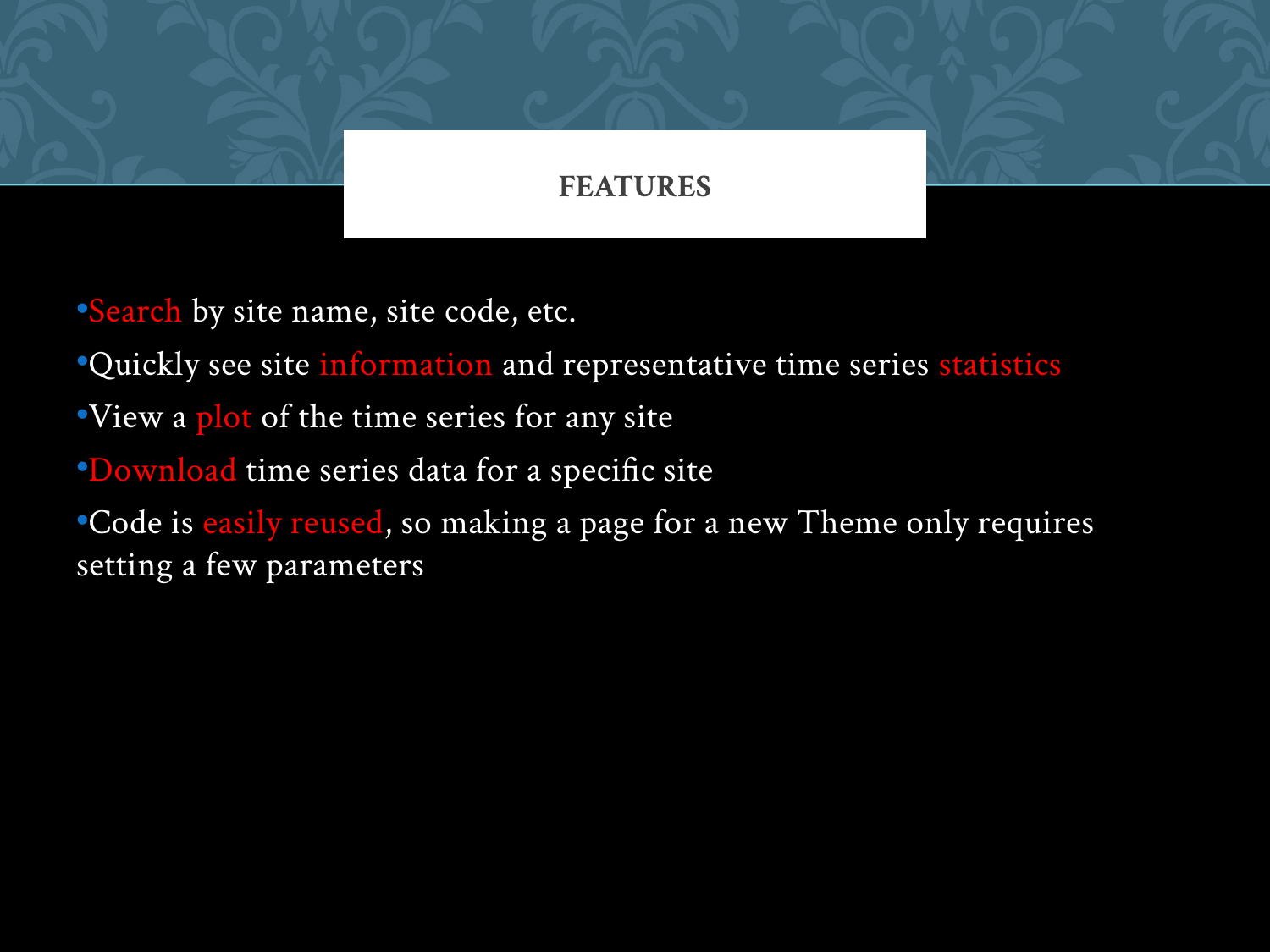

# Features
Search by site name, site code, etc.
Quickly see site information and representative time series statistics
View a plot of the time series for any site
Download time series data for a specific site
Code is easily reused, so making a page for a new Theme only requires setting a few parameters